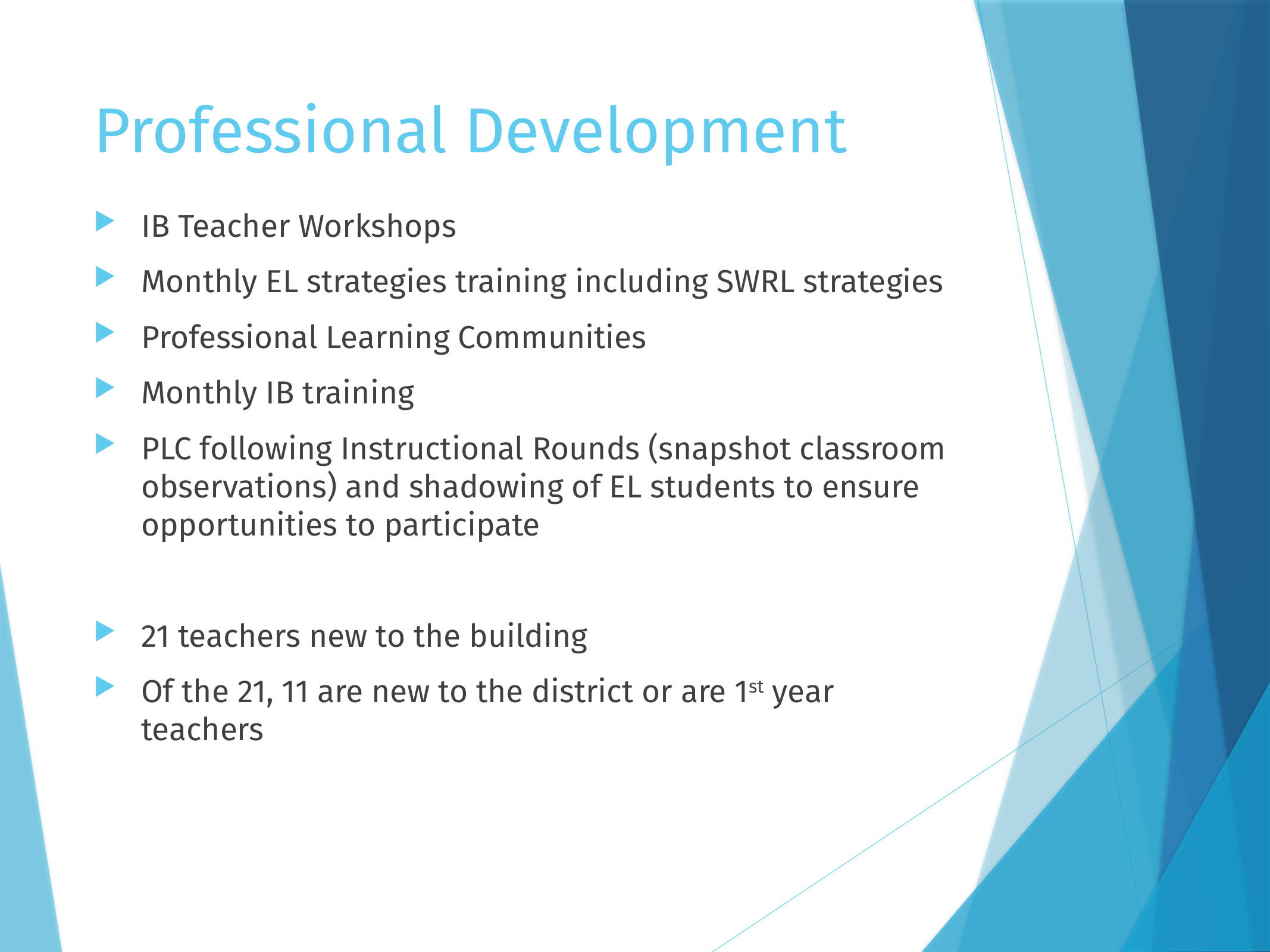

# Professional Development
IB Teacher Workshops
Monthly EL strategies training including SWRL strategies
Professional Learning Communities
Monthly IB training
PLC following Instructional Rounds (snapshot classroom observations) and shadowing of EL students to ensure opportunities to participate

21 teachers new to the building
Of the 21, 11 are new to the district or are 1st year teachers